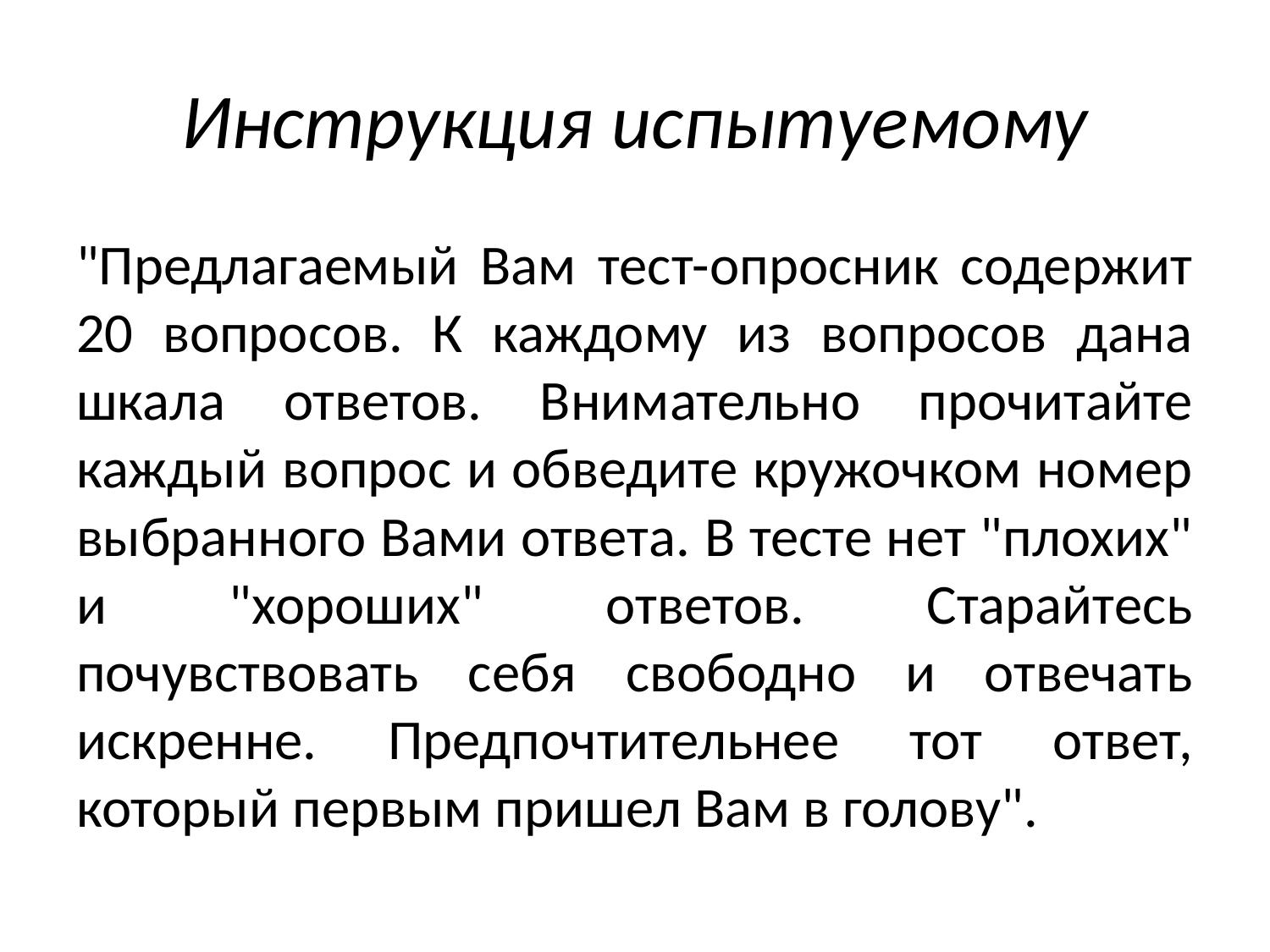

# Инструкция испытуемому
"Предлагаемый Вам тест-опросник содержит 20 вопросов. К каждому из вопросов дана шкала ответов. Внимательно прочитайте каждый вопрос и обведите кружочком номер выбранного Вами ответа. В тесте нет "плохих" и "хороших" ответов. Старайтесь почувствовать себя свободно и отвечать искренне. Предпочтительнее тот ответ, который первым пришел Вам в голову".